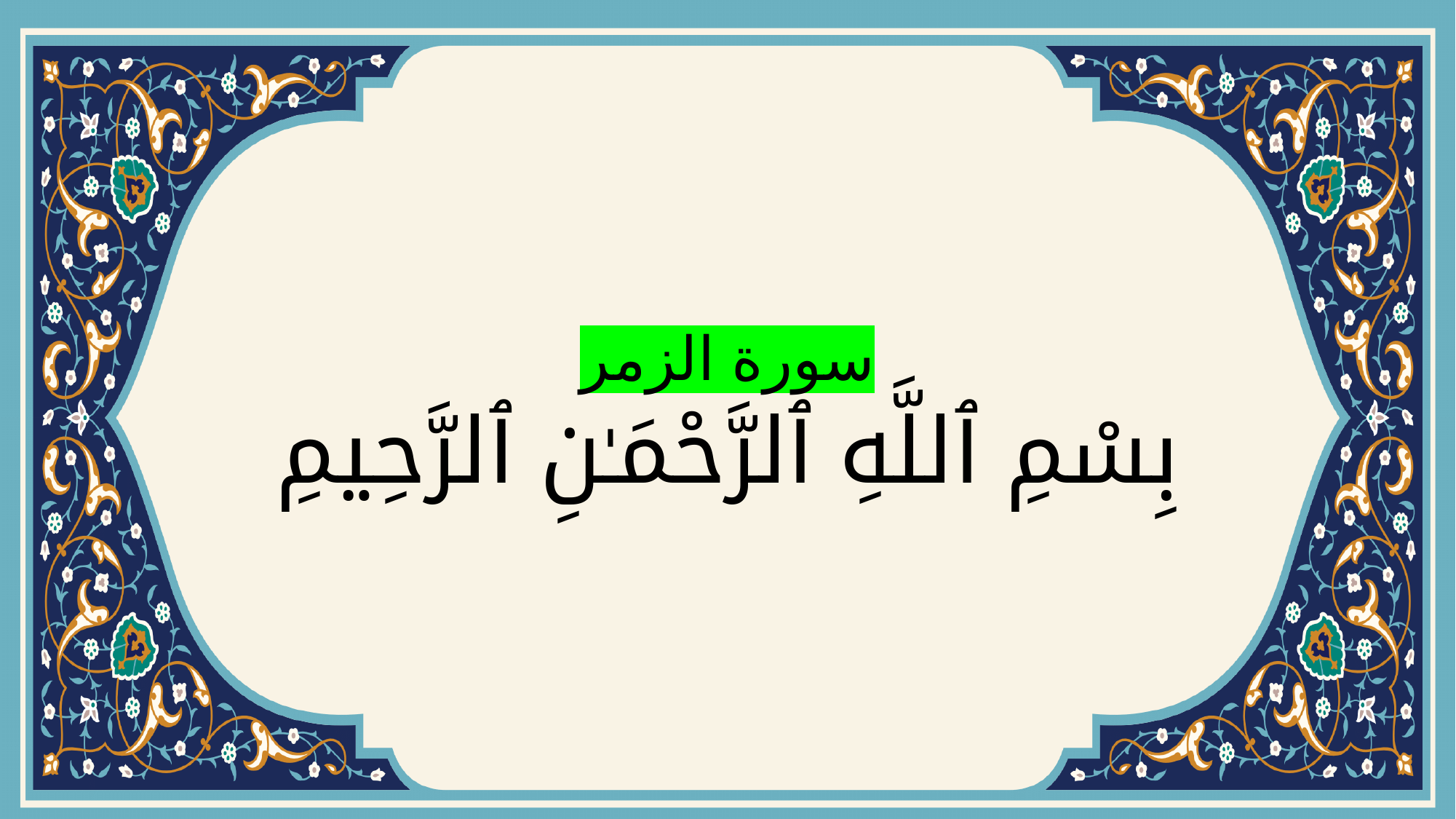

# سورة الزمر بِسْمِ ٱللَّهِ ٱلرَّحْمَـٰنِ ٱلرَّحِيمِ